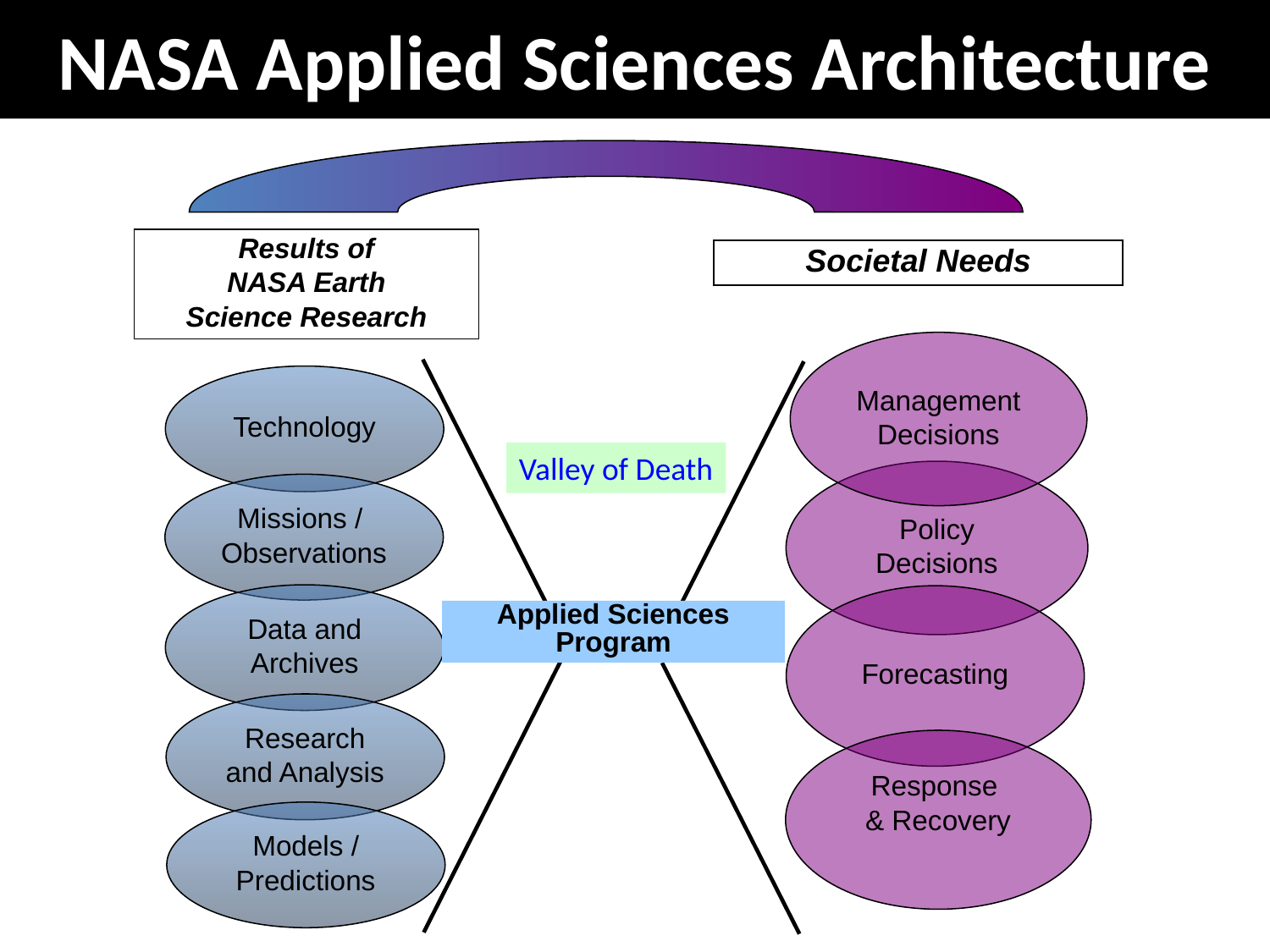

# NASA Applied Sciences Architecture

Results of
NASA Earth
Science Research
Societal Needs
Management
Decisions

Technology
Valley of Death
Policy
Decisions
Missions /
Observations
Data and
Archives
Forecasting
Applied Sciences
Program

Research
and Analysis
Response
& Recovery

Models /
Predictions